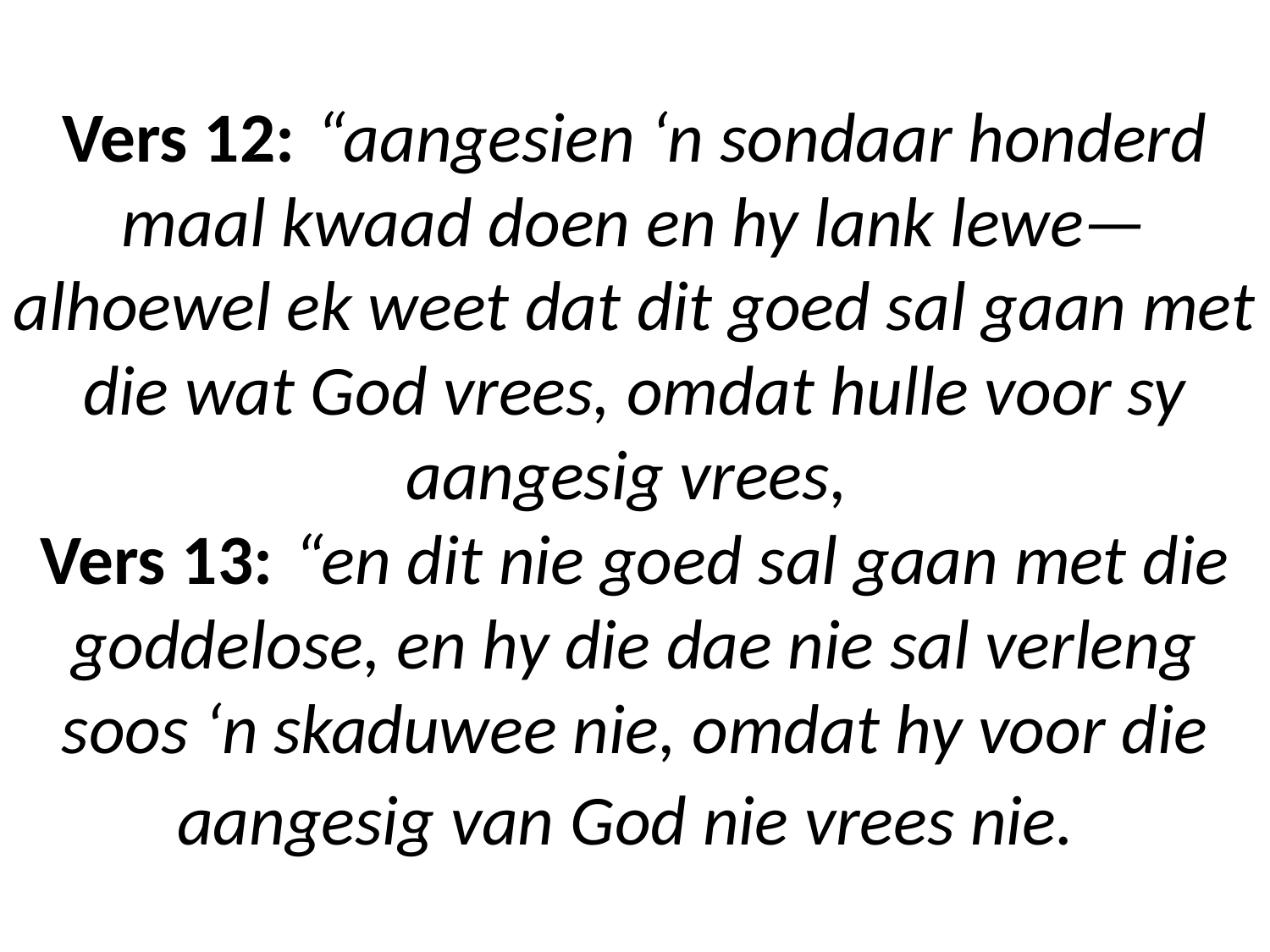

# Vers 12:	“aangesien ‘n sondaar honderd maal kwaad doen en hy lank lewe—alhoewel ek weet dat dit goed sal gaan met die wat God vrees, omdat hulle voor sy aangesig vrees,  Vers 13:	“en dit nie goed sal gaan met die goddelose, en hy die dae nie sal verleng soos ‘n skaduwee nie, omdat hy voor die aangesig van God nie vrees nie.